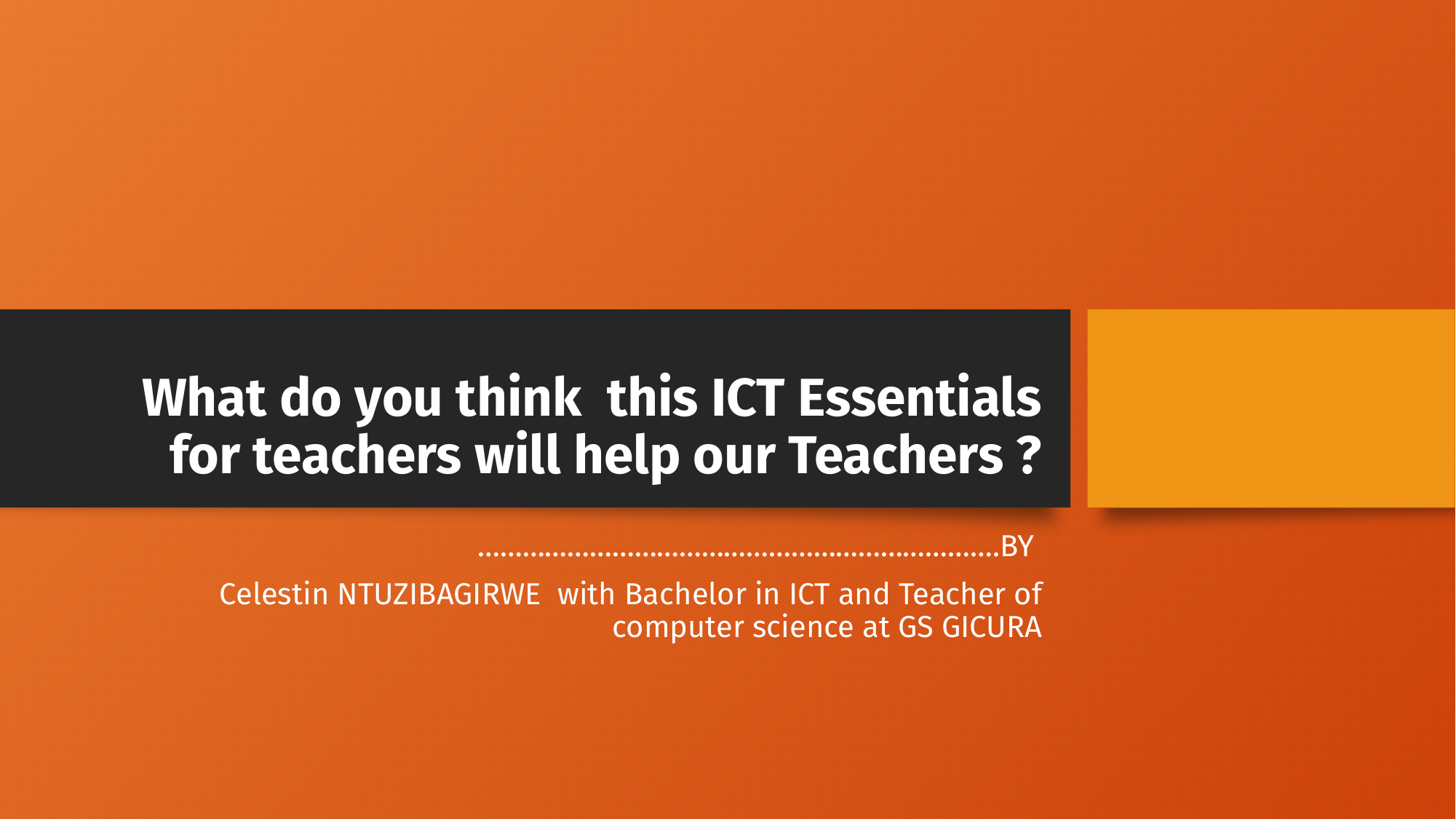

# What do you think  this ICT Essentials for teachers will help our Teachers ?
…………………………………………………………….BY
Celestin NTUZIBAGIRWE  with Bachelor in ICT and Teacher of computer science at GS GICURA